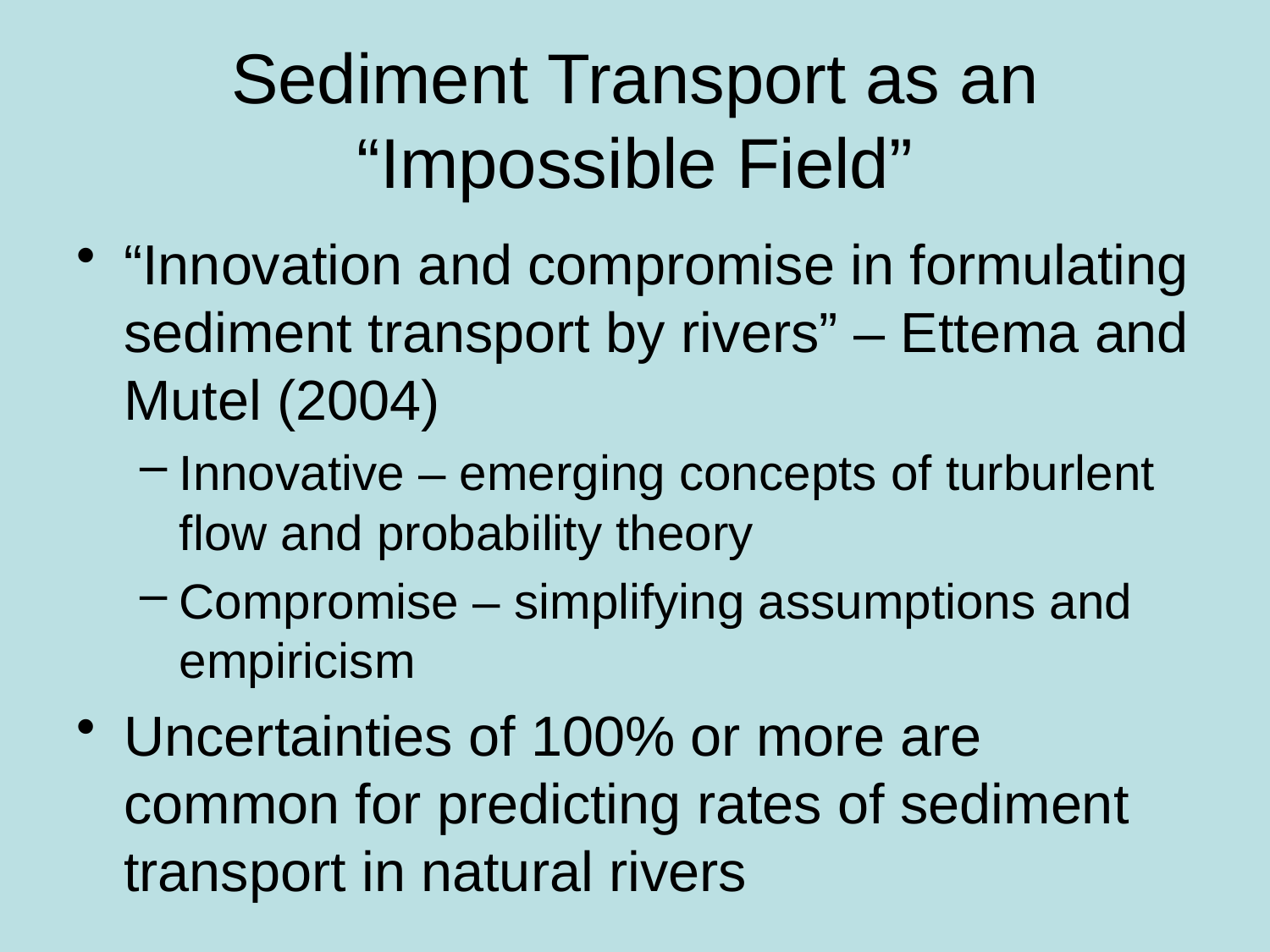

# Sediment Transport as an “Impossible Field”
“Innovation and compromise in formulating sediment transport by rivers” – Ettema and Mutel (2004)
Innovative – emerging concepts of turburlent flow and probability theory
Compromise – simplifying assumptions and empiricism
Uncertainties of 100% or more are common for predicting rates of sediment transport in natural rivers